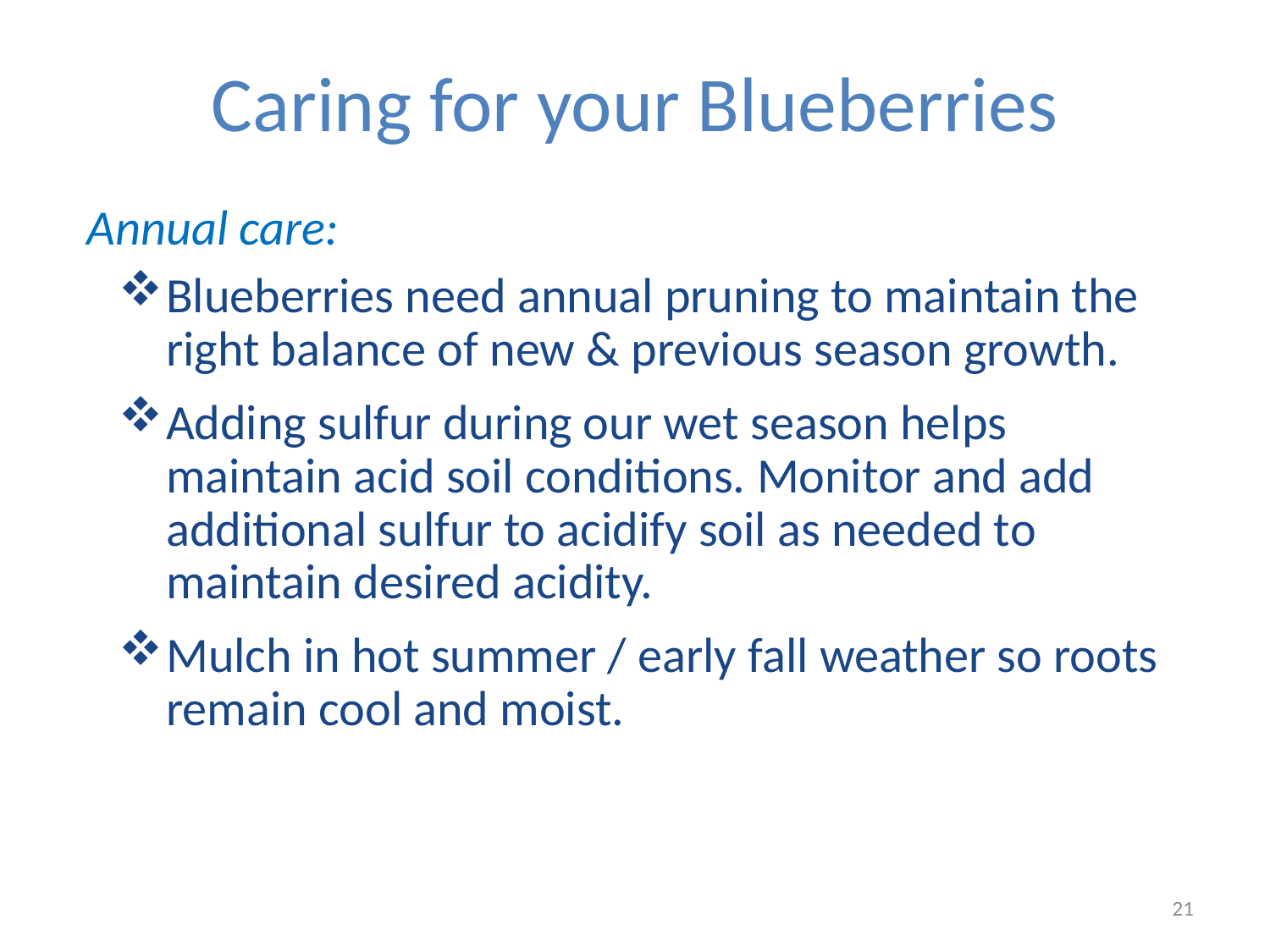

# Caring for your Blueberries
Annual care:
Blueberries need annual pruning to maintain the right balance of new & previous season growth.
Adding sulfur during our wet season helps maintain acid soil conditions. Monitor and add additional sulfur to acidify soil as needed to maintain desired acidity.
Mulch in hot summer / early fall weather so roots remain cool and moist.
21